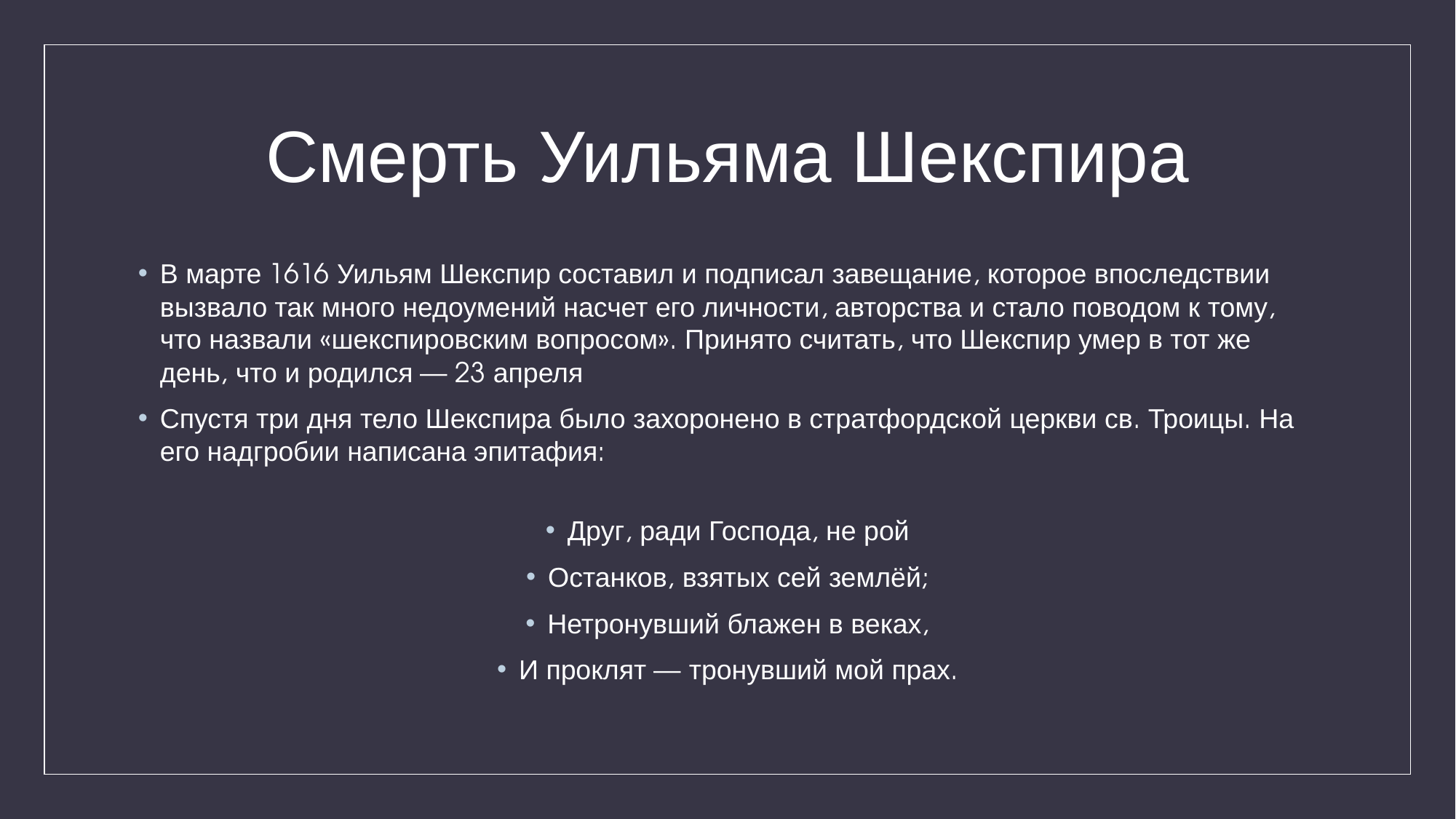

# Смерть Уильяма Шекспира
В марте 1616 Уильям Шекспир составил и подписал завещание, которое впоследствии вызвало так много недоумений насчет его личности, авторства и стало поводом к тому, что назвали «шекспировским вопросом». Принято считать, что Шекспир умер в тот же день, что и родился — 23 апреля
Спустя три дня тело Шекспира было захоронено в стратфордской церкви св. Троицы. На его надгробии написана эпитафия:
Друг, ради Господа, не рой
Останков, взятых сей землёй;
Нетронувший блажен в веках,
И проклят — тронувший мой прах.